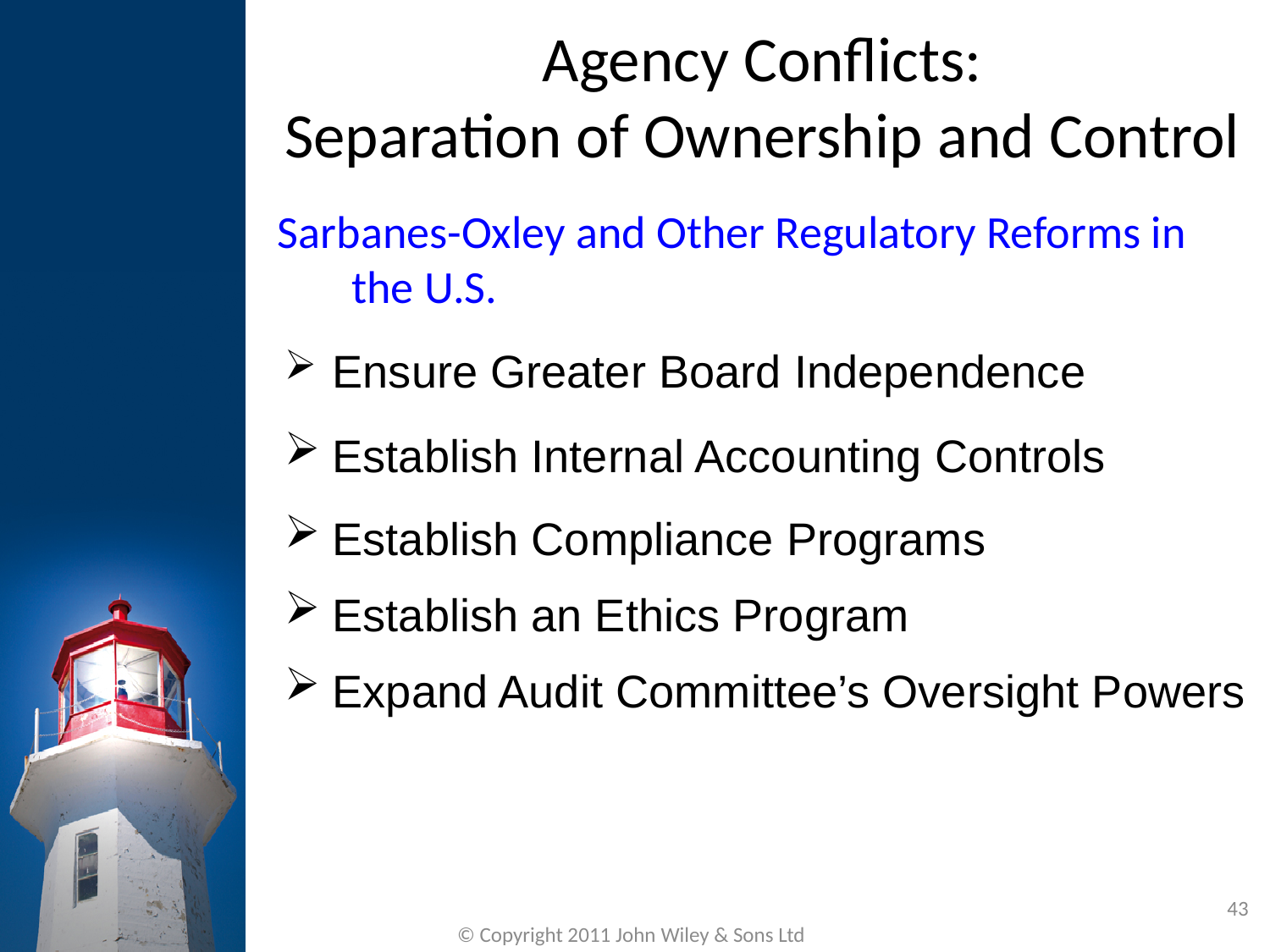

Agency Conflicts:
Separation of Ownership and Control
Sarbanes-Oxley and Other Regulatory Reforms in the U.S.
Ensure Greater Board Independence
Establish Internal Accounting Controls
Establish Compliance Programs
Establish an Ethics Program
Expand Audit Committee’s Oversight Powers
43